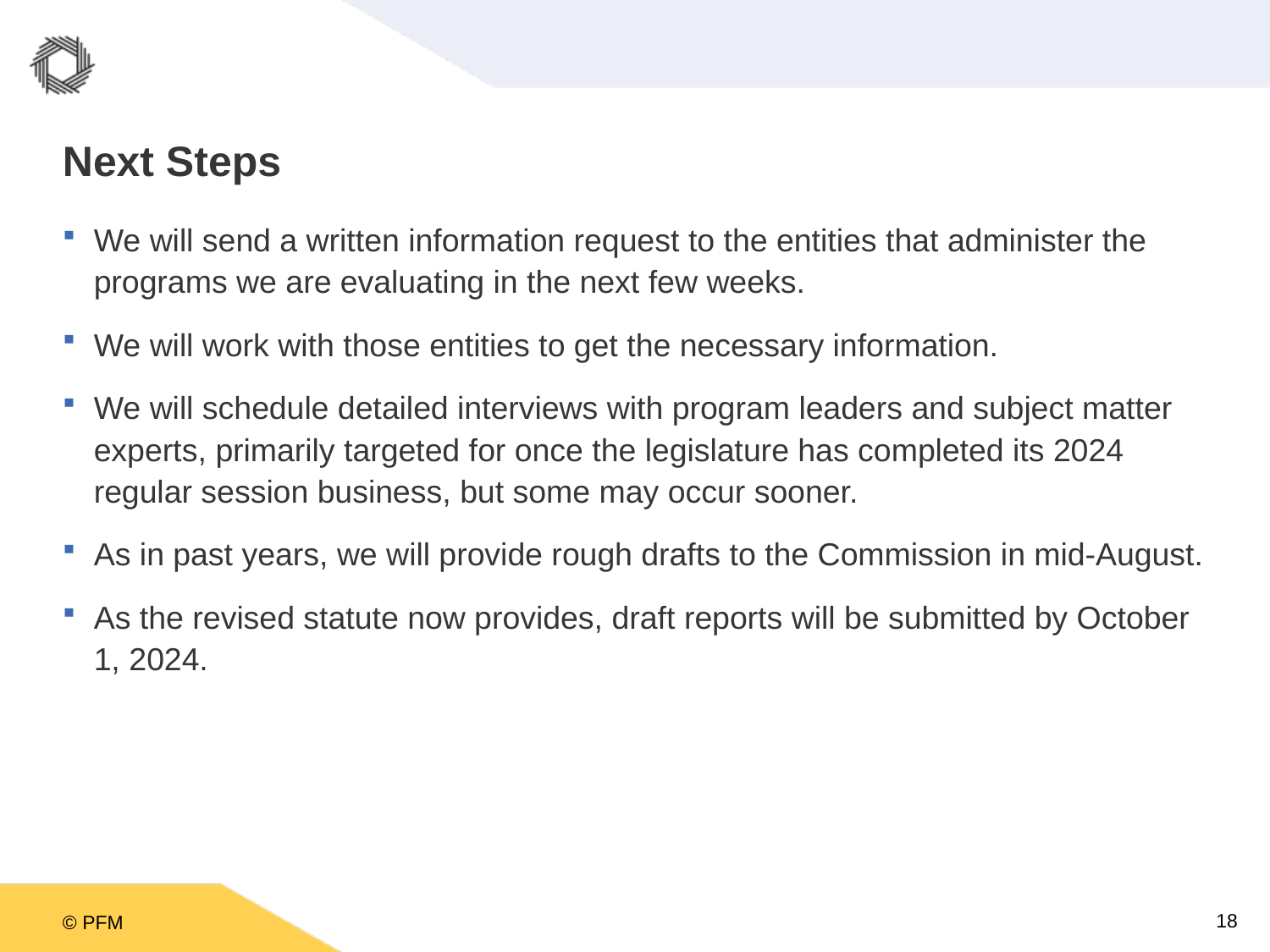

# Next Steps
We will send a written information request to the entities that administer the programs we are evaluating in the next few weeks.
We will work with those entities to get the necessary information.
We will schedule detailed interviews with program leaders and subject matter experts, primarily targeted for once the legislature has completed its 2024 regular session business, but some may occur sooner.
As in past years, we will provide rough drafts to the Commission in mid-August.
As the revised statute now provides, draft reports will be submitted by October 1, 2024.